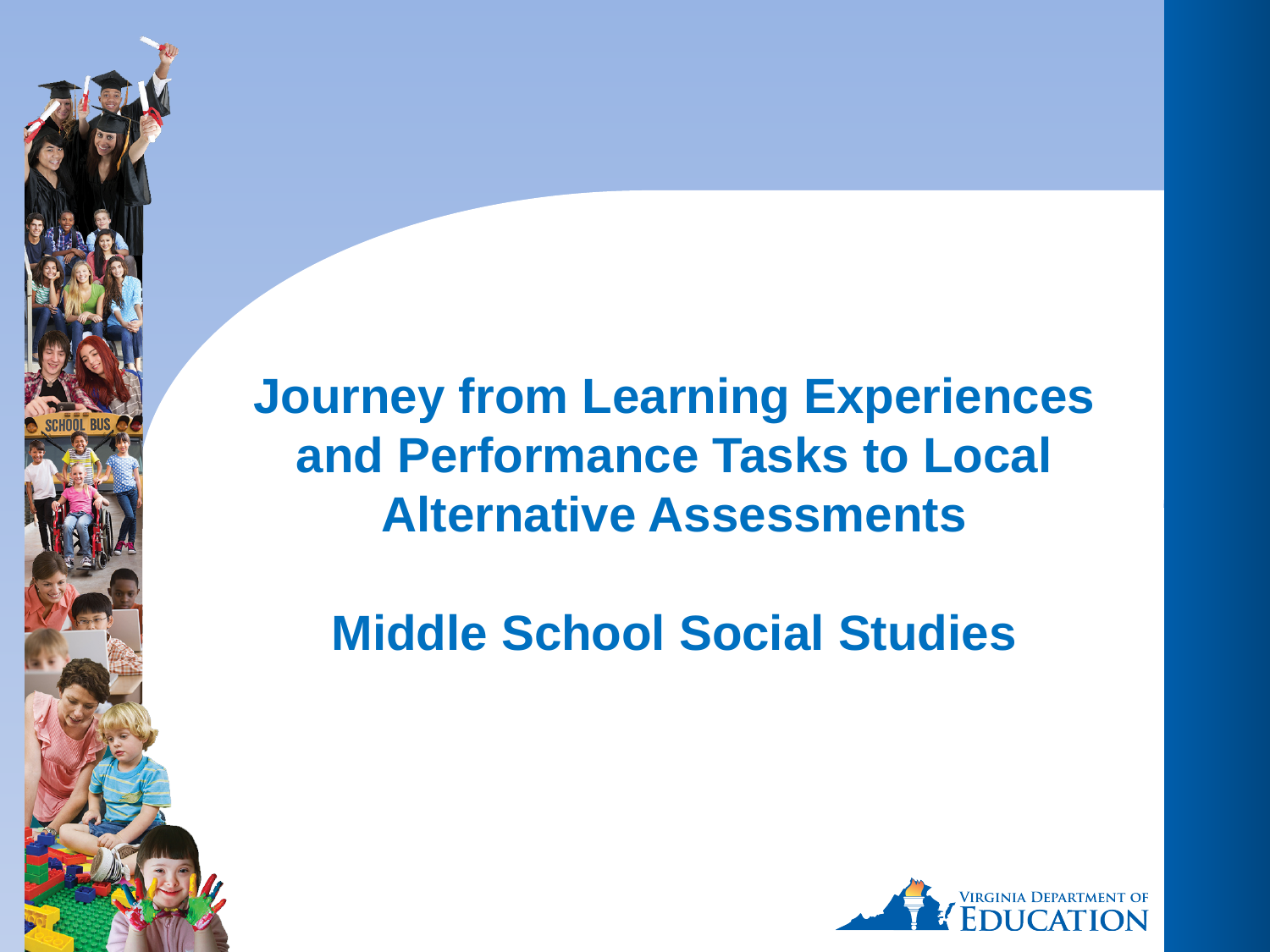

Journey from Learning Experiences and Performance Tasks to Local Alternative Assessments
Middle School Social Studies